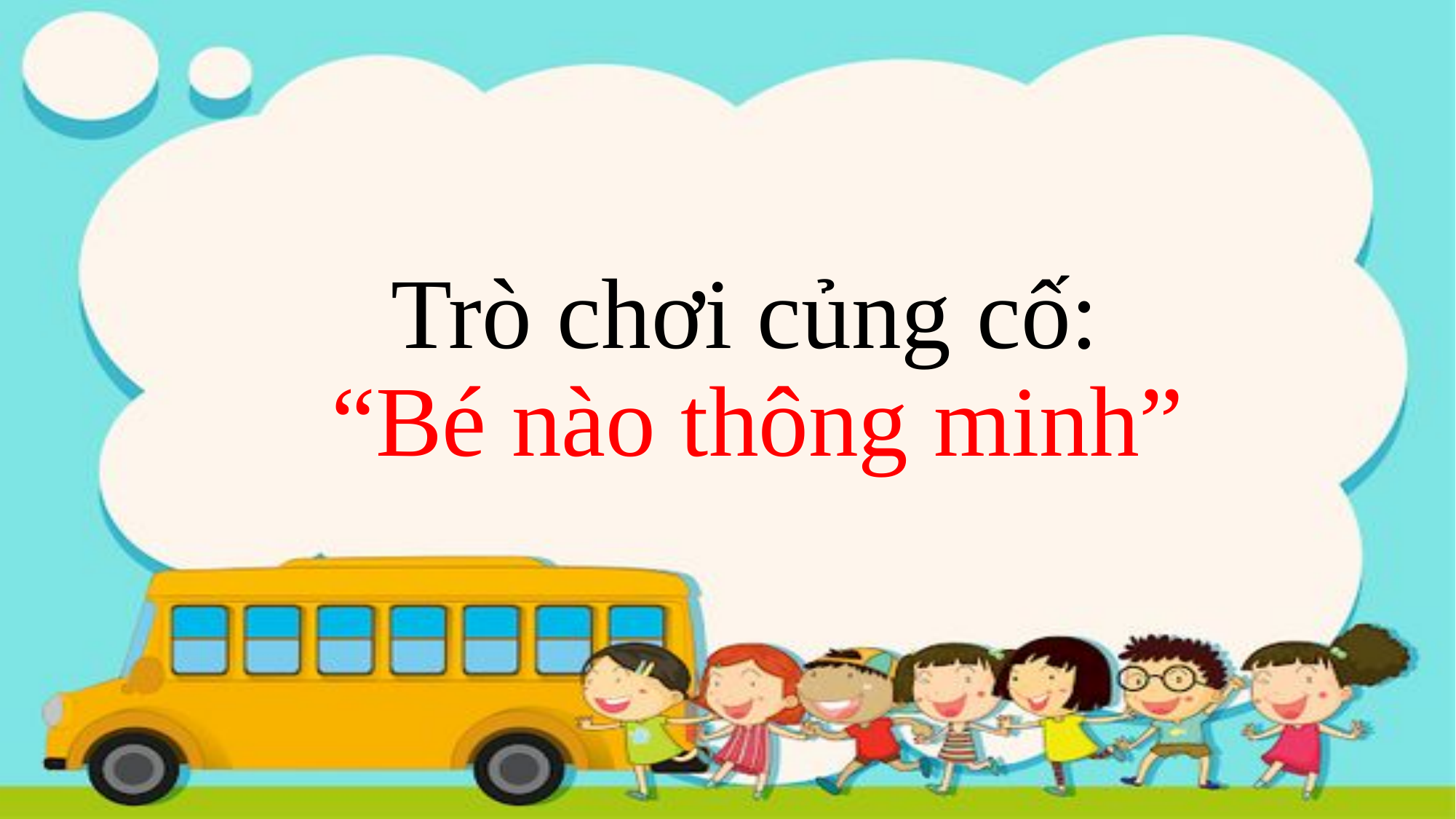

# Trò chơi củng cố: “Bé nào thông minh”